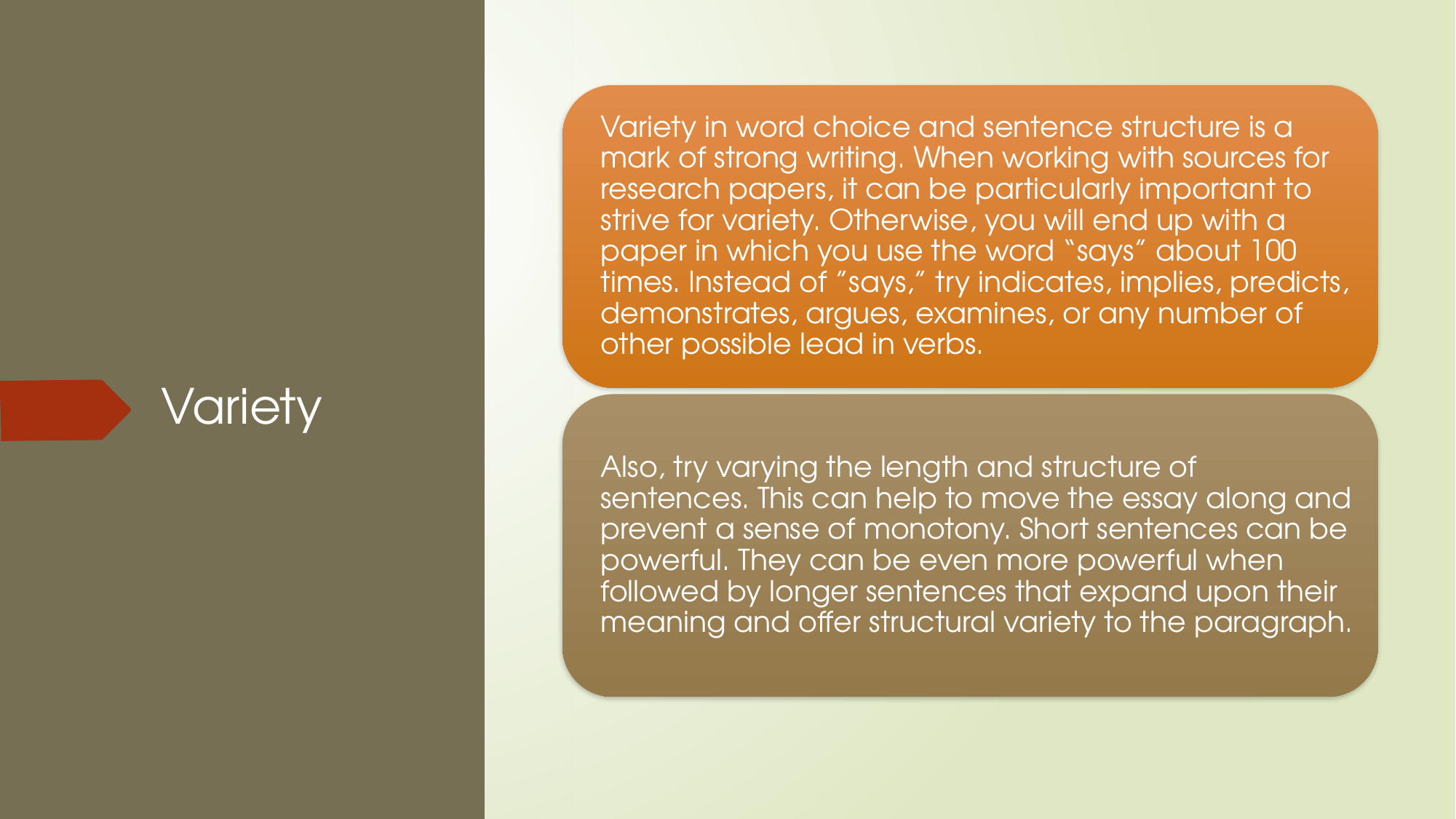

Variety in word choice and sentence structure is a mark of strong writing. When working with sources for research papers, it can be particularly important to strive for variety. Otherwise, you will end up with a paper in which you use the word “says” about 100 times. Instead of ”says,” try indicates, implies, predicts, demonstrates, argues, examines, or any number of other possible lead in verbs.
Also, try varying the length and structure of sentences. This can help to move the essay along and prevent a sense of monotony. Short sentences can be powerful. They can be even more powerful when followed by longer sentences that expand upon their meaning and offer structural variety to the paragraph.
# Variety